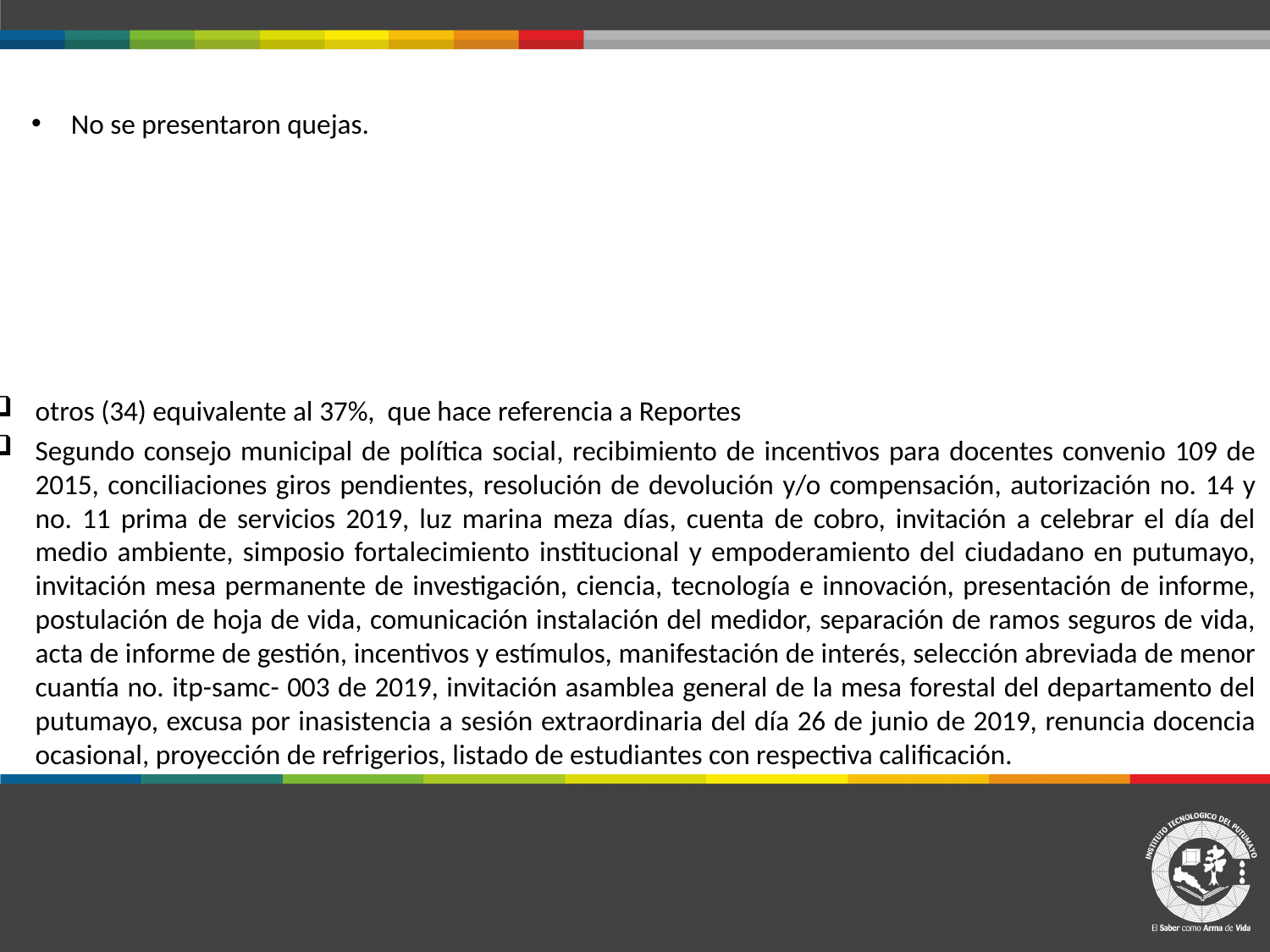

No se presentaron quejas.
otros (34) equivalente al 37%,  que hace referencia a Reportes
Segundo consejo municipal de política social, recibimiento de incentivos para docentes convenio 109 de 2015, conciliaciones giros pendientes, resolución de devolución y/o compensación, autorización no. 14 y no. 11 prima de servicios 2019, luz marina meza días, cuenta de cobro, invitación a celebrar el día del medio ambiente, simposio fortalecimiento institucional y empoderamiento del ciudadano en putumayo, invitación mesa permanente de investigación, ciencia, tecnología e innovación, presentación de informe, postulación de hoja de vida, comunicación instalación del medidor, separación de ramos seguros de vida, acta de informe de gestión, incentivos y estímulos, manifestación de interés, selección abreviada de menor cuantía no. itp-samc- 003 de 2019, invitación asamblea general de la mesa forestal del departamento del putumayo, excusa por inasistencia a sesión extraordinaria del día 26 de junio de 2019, renuncia docencia ocasional, proyección de refrigerios, listado de estudiantes con respectiva calificación.